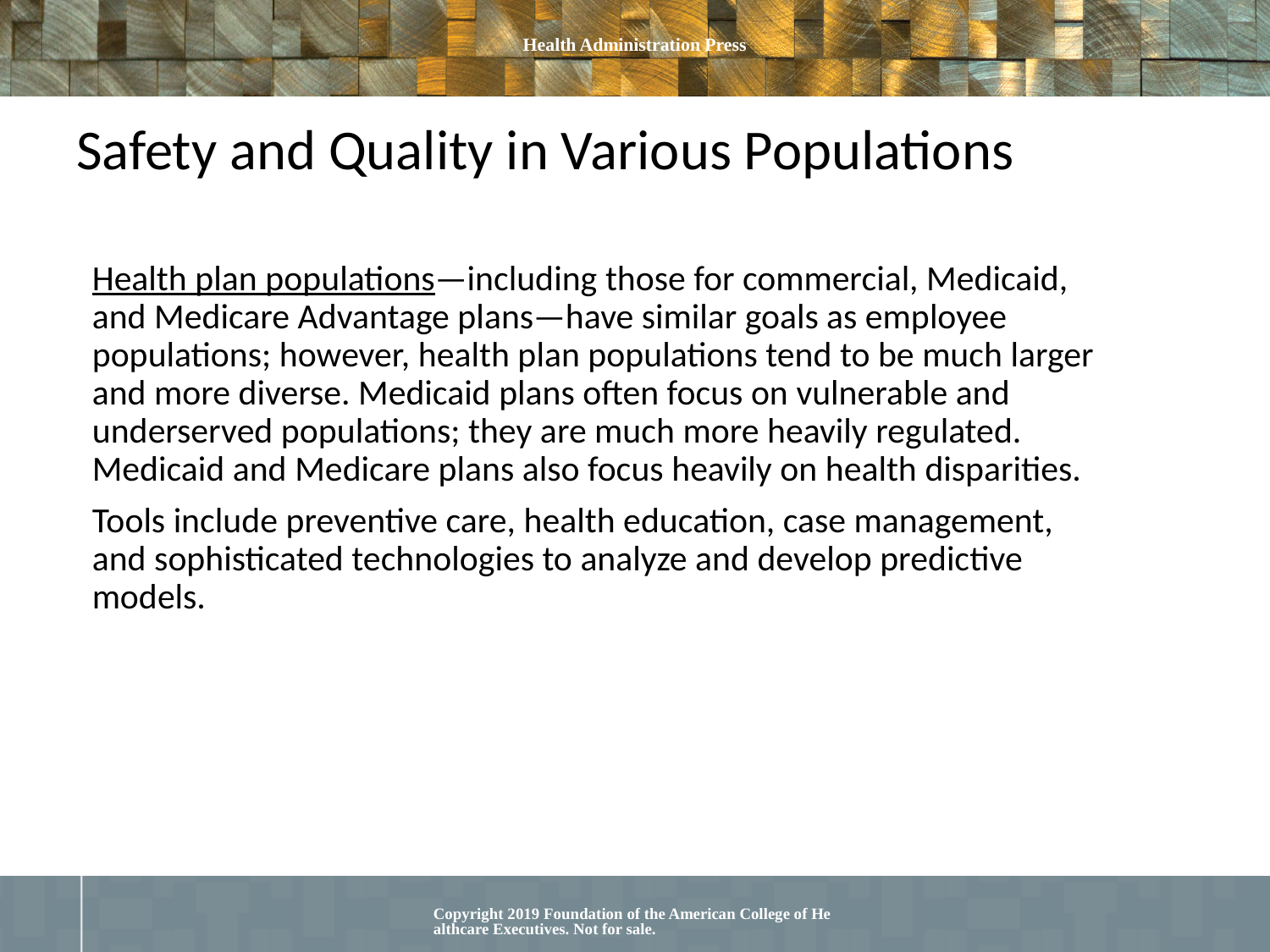

# Safety and Quality in Various Populations
Health plan populations—including those for commercial, Medicaid, and Medicare Advantage plans—have similar goals as employee populations; however, health plan populations tend to be much larger and more diverse. Medicaid plans often focus on vulnerable and underserved populations; they are much more heavily regulated.  Medicaid and Medicare plans also focus heavily on health disparities.
Tools include preventive care, health education, case management, and sophisticated technologies to analyze and develop predictive models.

Copyright 2019 Foundation of the American College of Healthcare Executives. Not for sale.